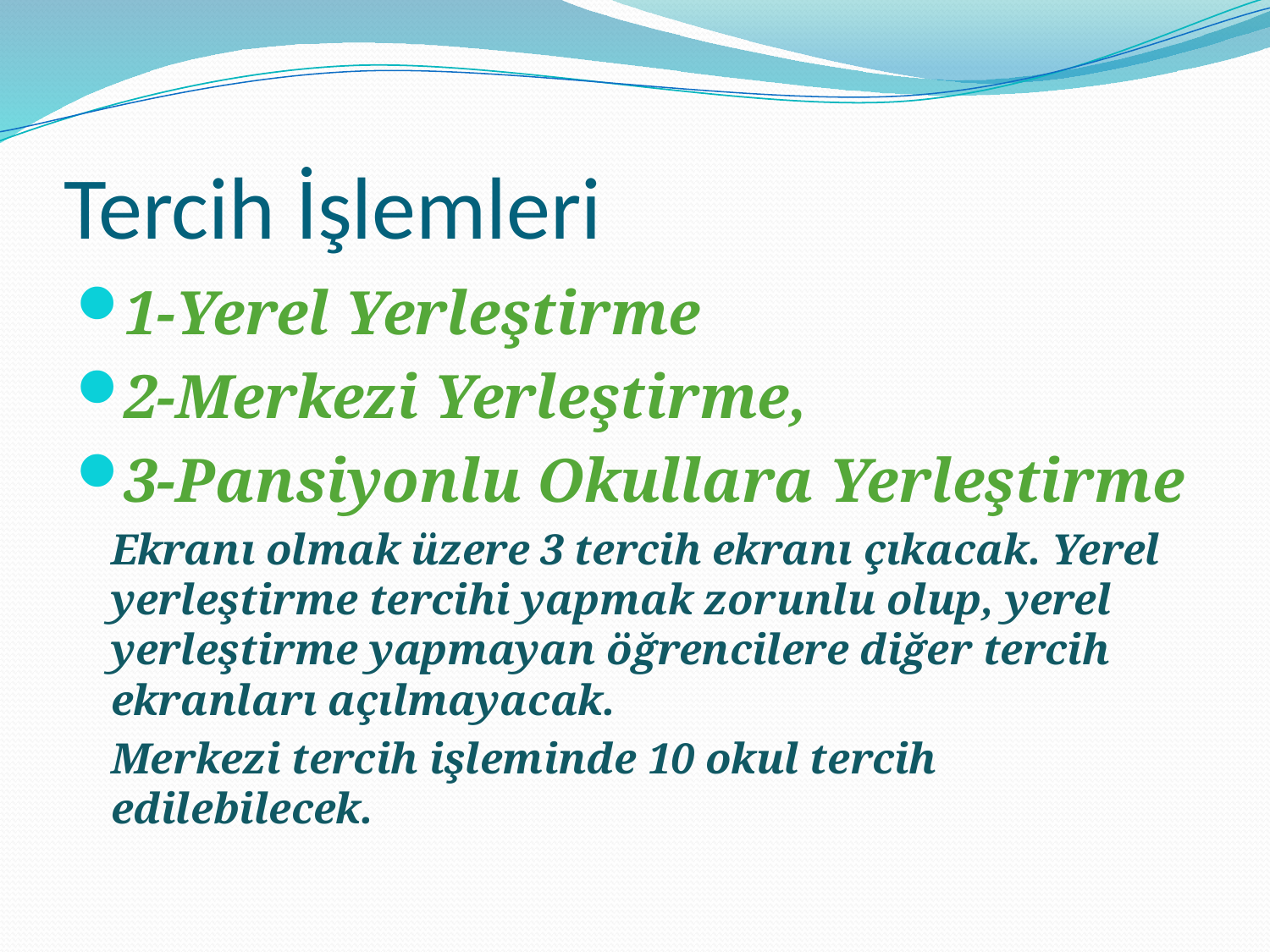

# Tercih İşlemleri
1-Yerel Yerleştirme
2-Merkezi Yerleştirme,
3-Pansiyonlu Okullara Yerleştirme
		Ekranı olmak üzere 3 tercih ekranı çıkacak. Yerel yerleştirme tercihi yapmak zorunlu olup, yerel yerleştirme yapmayan öğrencilere diğer tercih ekranları açılmayacak.
		Merkezi tercih işleminde 10 okul tercih edilebilecek.